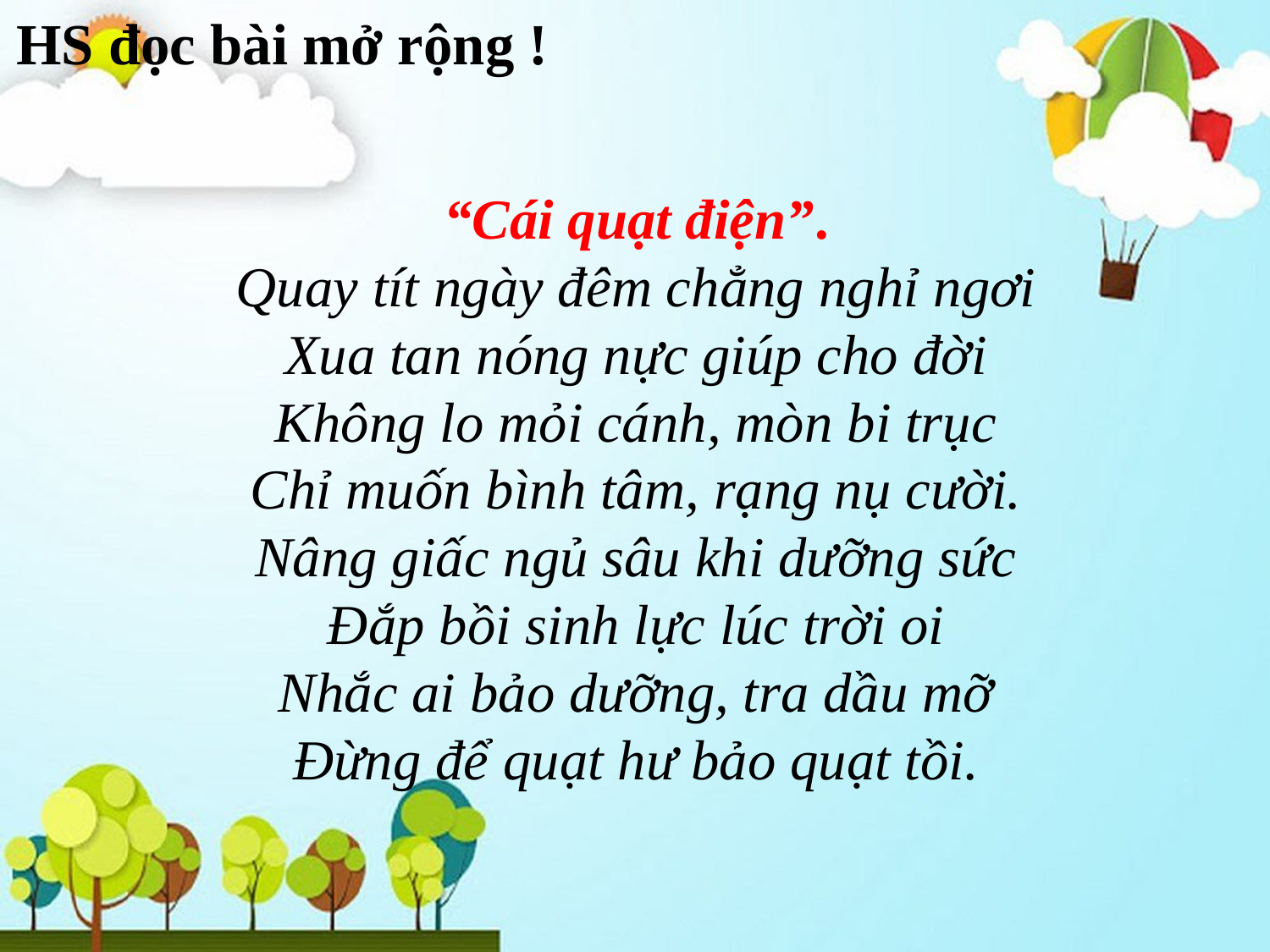

HS đọc bài mở rộng !
“Cái quạt điện”.
Quay tít ngày đêm chẳng nghỉ ngơi
Xua tan nóng nực giúp cho đời
Không lo mỏi cánh, mòn bi trục
Chỉ muốn bình tâm, rạng nụ cười.
Nâng giấc ngủ sâu khi dưỡng sức
Đắp bồi sinh lực lúc trời oi
Nhắc ai bảo dưỡng, tra dầu mỡ
Đừng để quạt hư bảo quạt tồi.